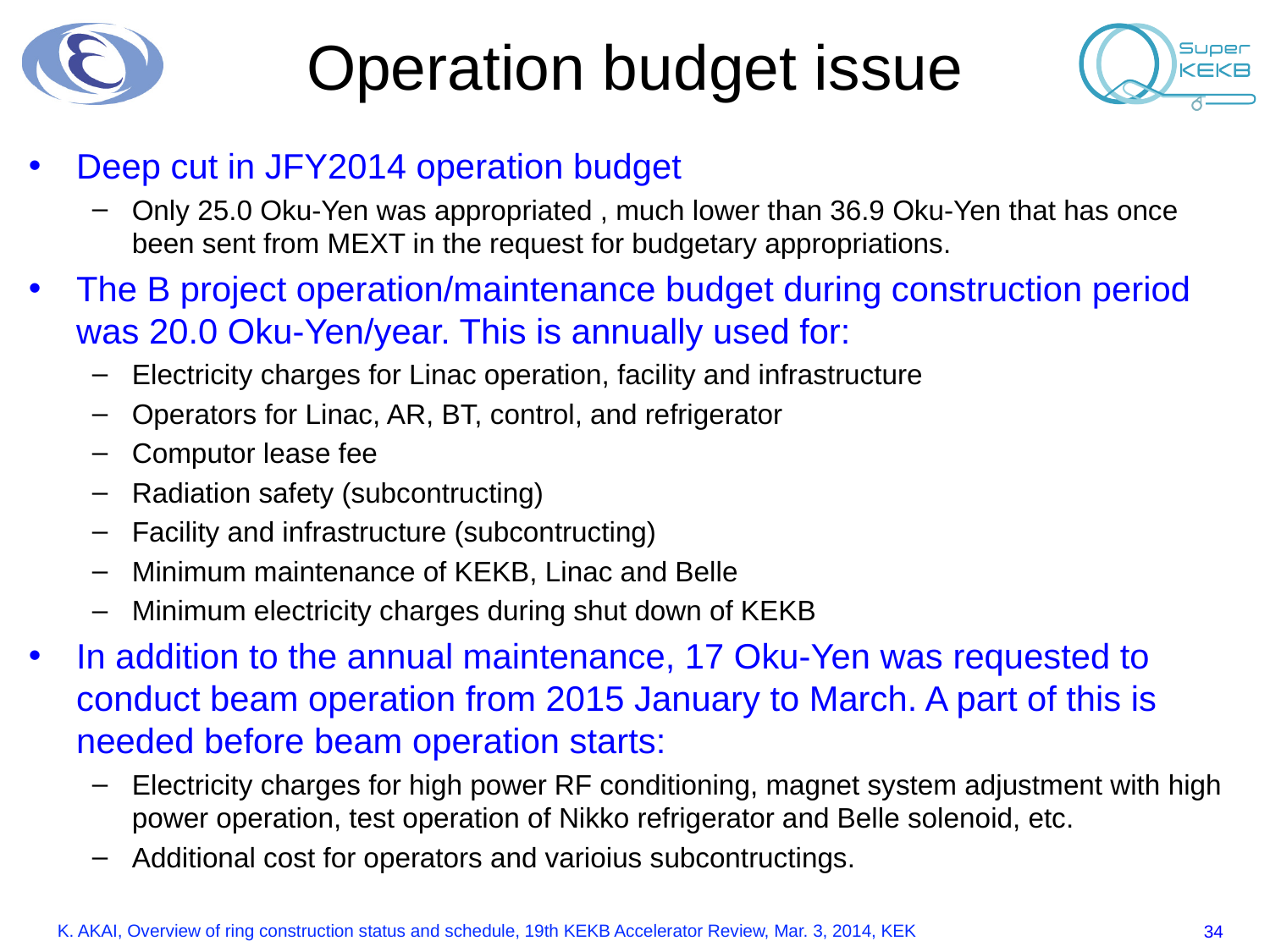

# Operation budget issue
Deep cut in JFY2014 operation budget
Only 25.0 Oku-Yen was appropriated , much lower than 36.9 Oku-Yen that has once been sent from MEXT in the request for budgetary appropriations.
The B project operation/maintenance budget during construction period was 20.0 Oku-Yen/year. This is annually used for:
Electricity charges for Linac operation, facility and infrastructure
Operators for Linac, AR, BT, control, and refrigerator
Computor lease fee
Radiation safety (subcontructing)
Facility and infrastructure (subcontructing)
Minimum maintenance of KEKB, Linac and Belle
Minimum electricity charges during shut down of KEKB
In addition to the annual maintenance, 17 Oku-Yen was requested to conduct beam operation from 2015 January to March. A part of this is needed before beam operation starts:
Electricity charges for high power RF conditioning, magnet system adjustment with high power operation, test operation of Nikko refrigerator and Belle solenoid, etc.
Additional cost for operators and varioius subcontructings.

K. AKAI, Overview of ring construction status and schedule, 19th KEKB Accelerator Review, Mar. 3, 2014, KEK
34